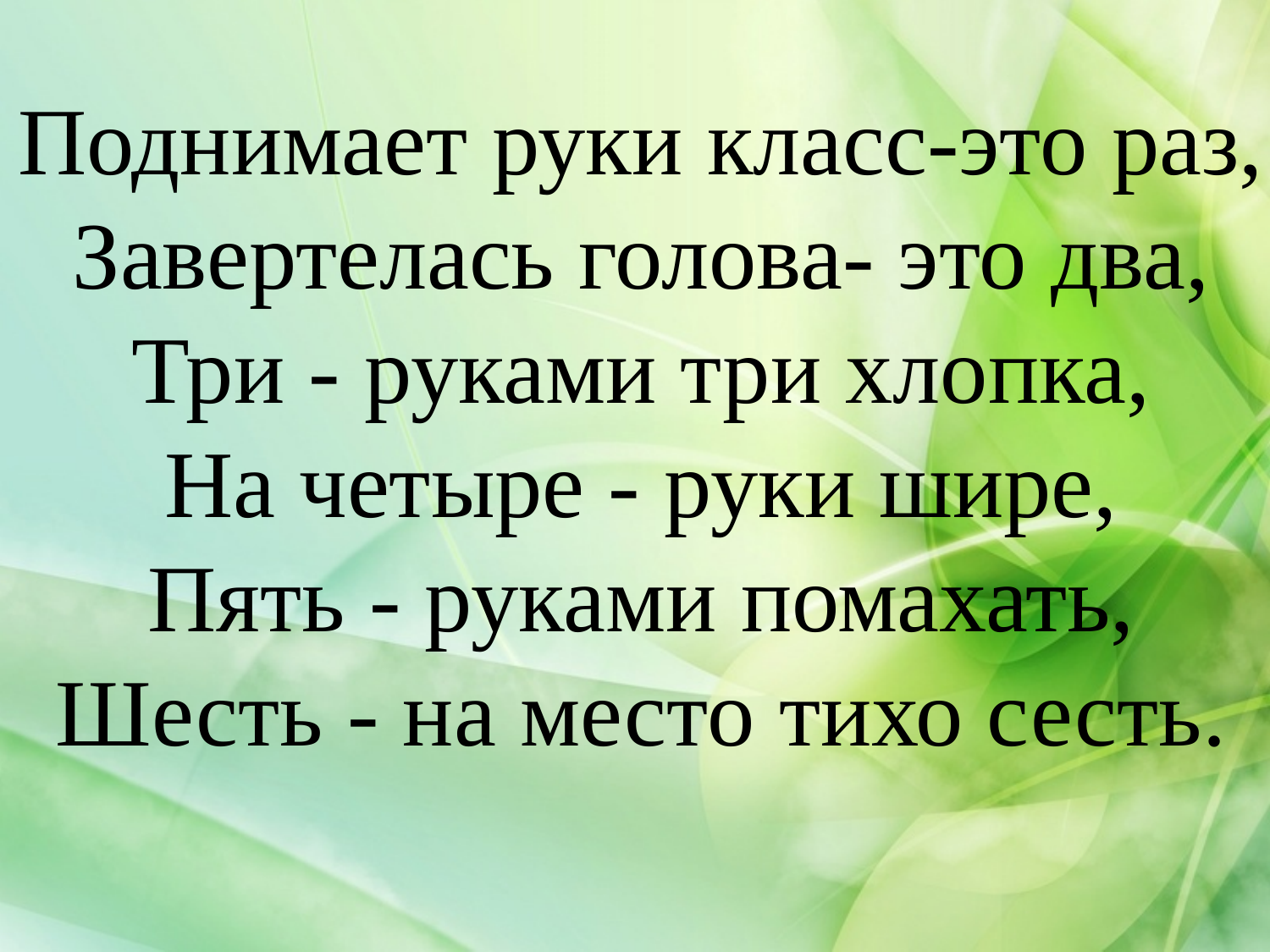

Поднимает руки класс-это раз,
Завертелась голова- это два,
Три - руками три хлопка,
На четыре - руки шире,
Пять - руками помахать,
Шесть - на место тихо сесть.